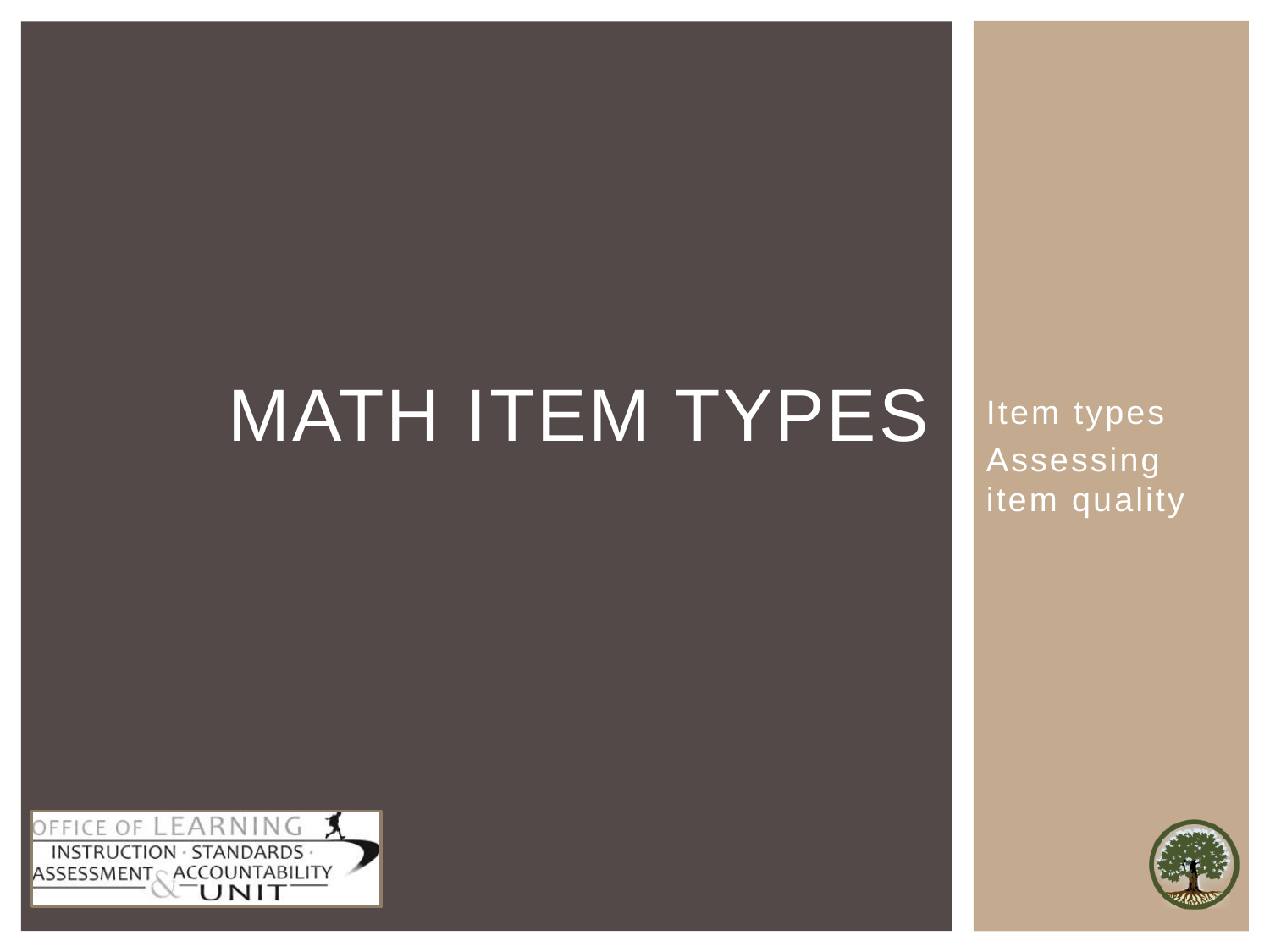

Item types
Assessing item quality
# Math Item TYPES